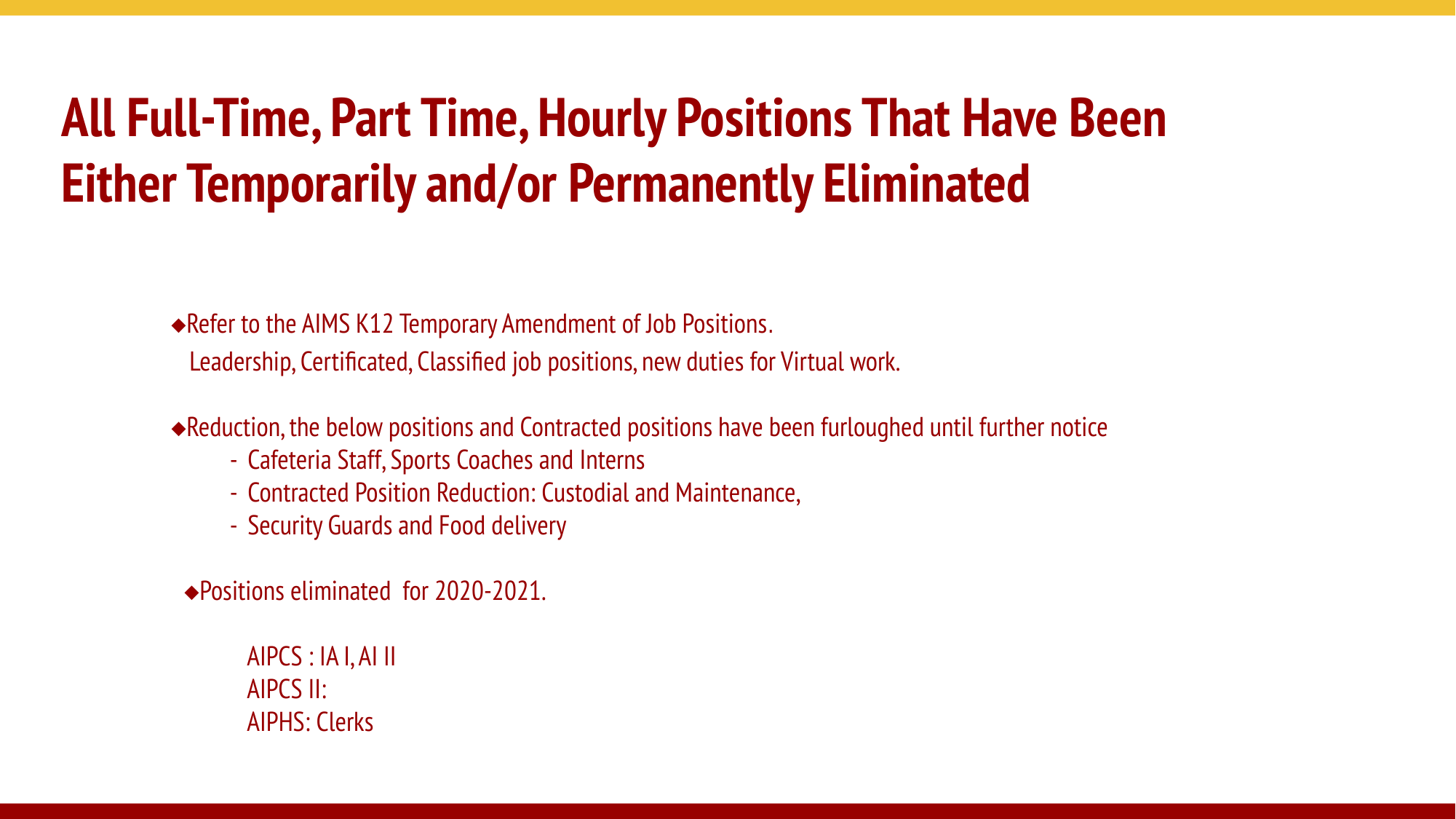

# All Full-Time, Part Time, Hourly Positions That Have Been Either Temporarily and/or Permanently Eliminated   ⬥Refer to the AIMS K12 Temporary Amendment of Job Positions. Leadership, Certificated, Classified job positions, new duties for Virtual work. ⬥Reduction, the below positions and Contracted positions have been furloughed until further notice -  Cafeteria Staff, Sports Coaches and Interns -  Contracted Position Reduction: Custodial and Maintenance, -  Security Guards and Food delivery ⬥Positions eliminated  for 2020-2021. AIPCS : IA I, AI II AIPCS II: AIPHS: Clerks